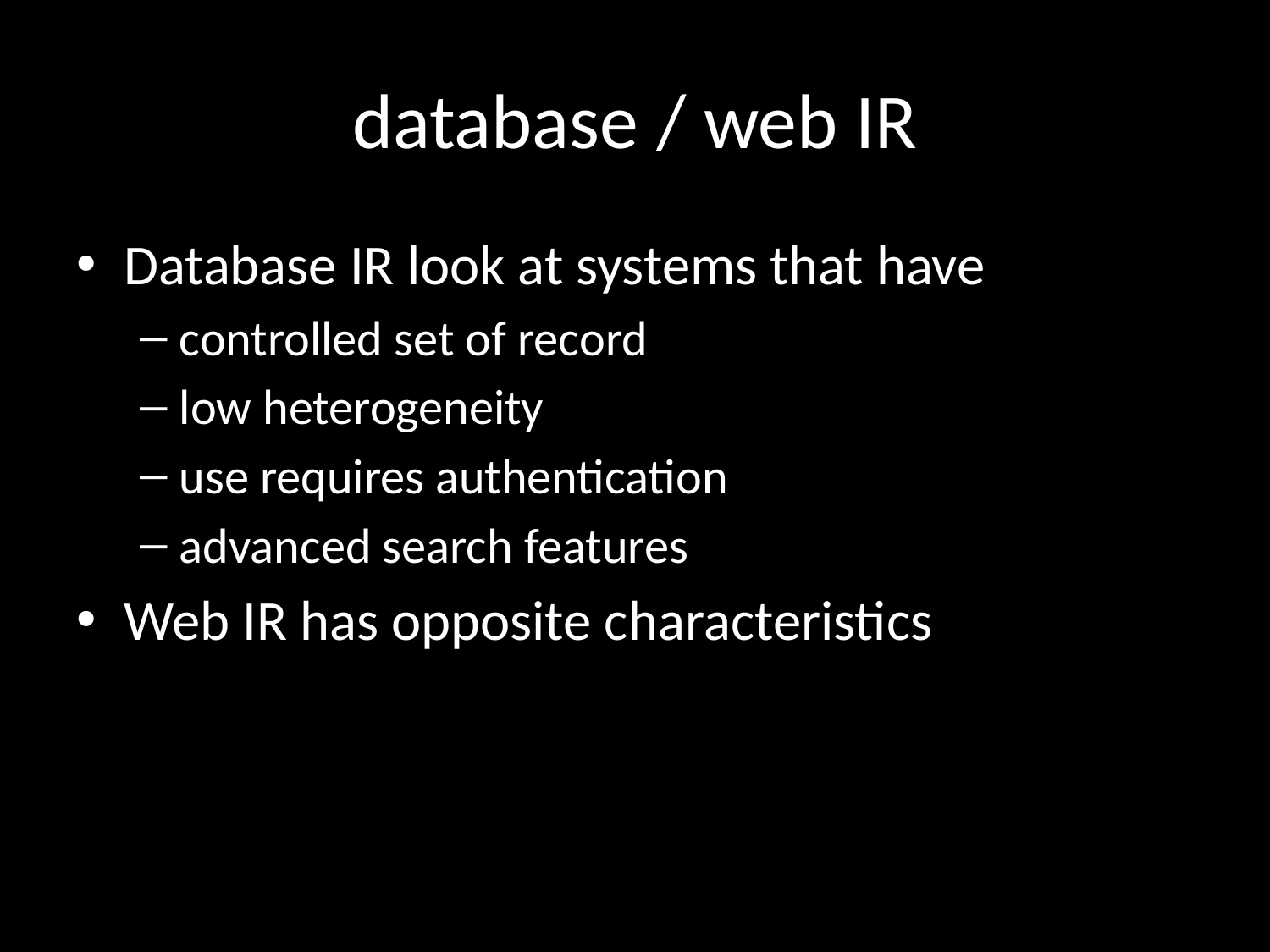

# database / web IR
Database IR look at systems that have
controlled set of record
low heterogeneity
use requires authentication
advanced search features
Web IR has opposite characteristics